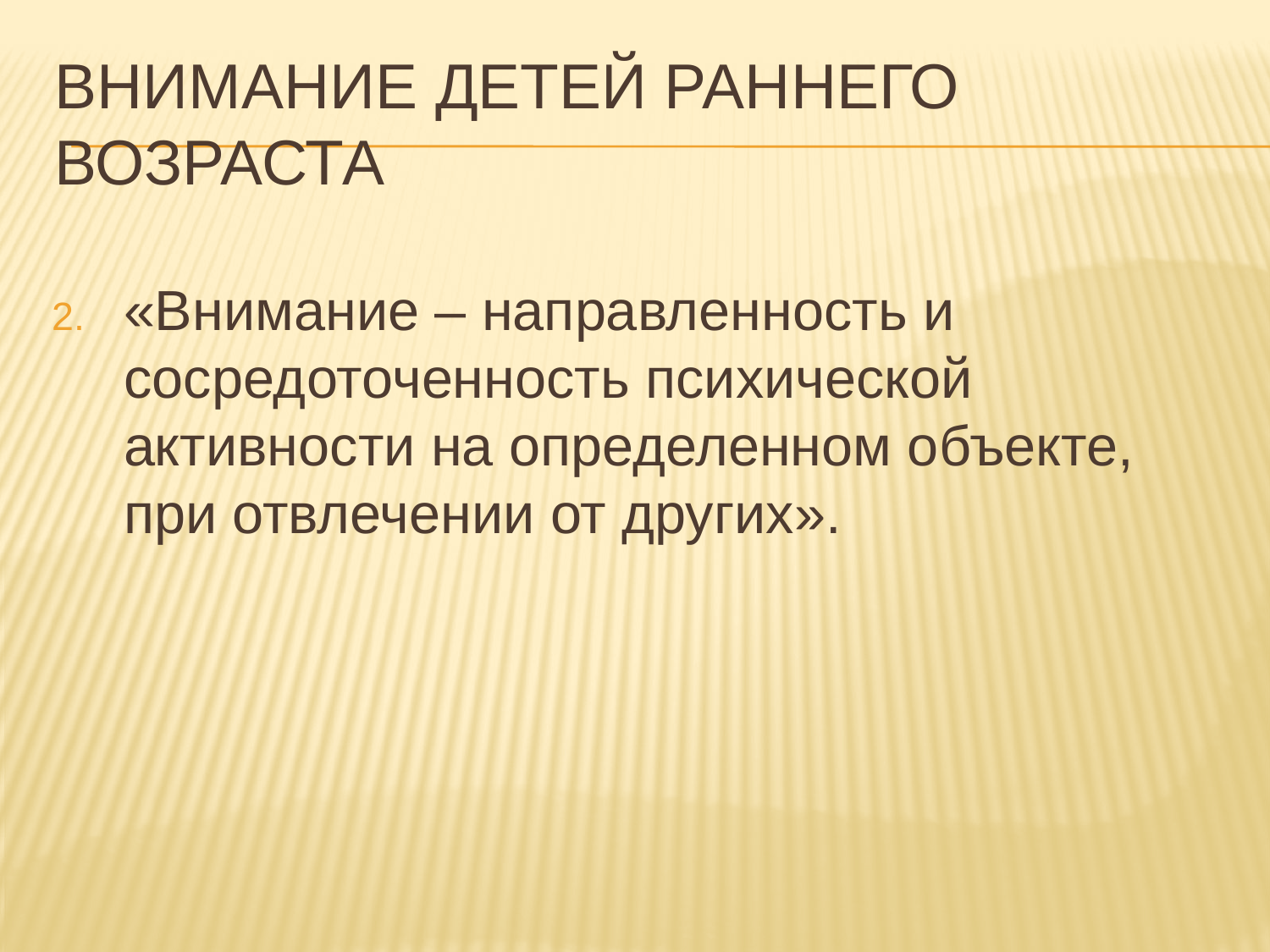

# ВНИМАНИЕ ДЕТЕЙ РАННЕГО ВОЗРАСТА
«Внимание – направленность и сосредоточенность психической активности на определенном объекте, при отвлечении от других».